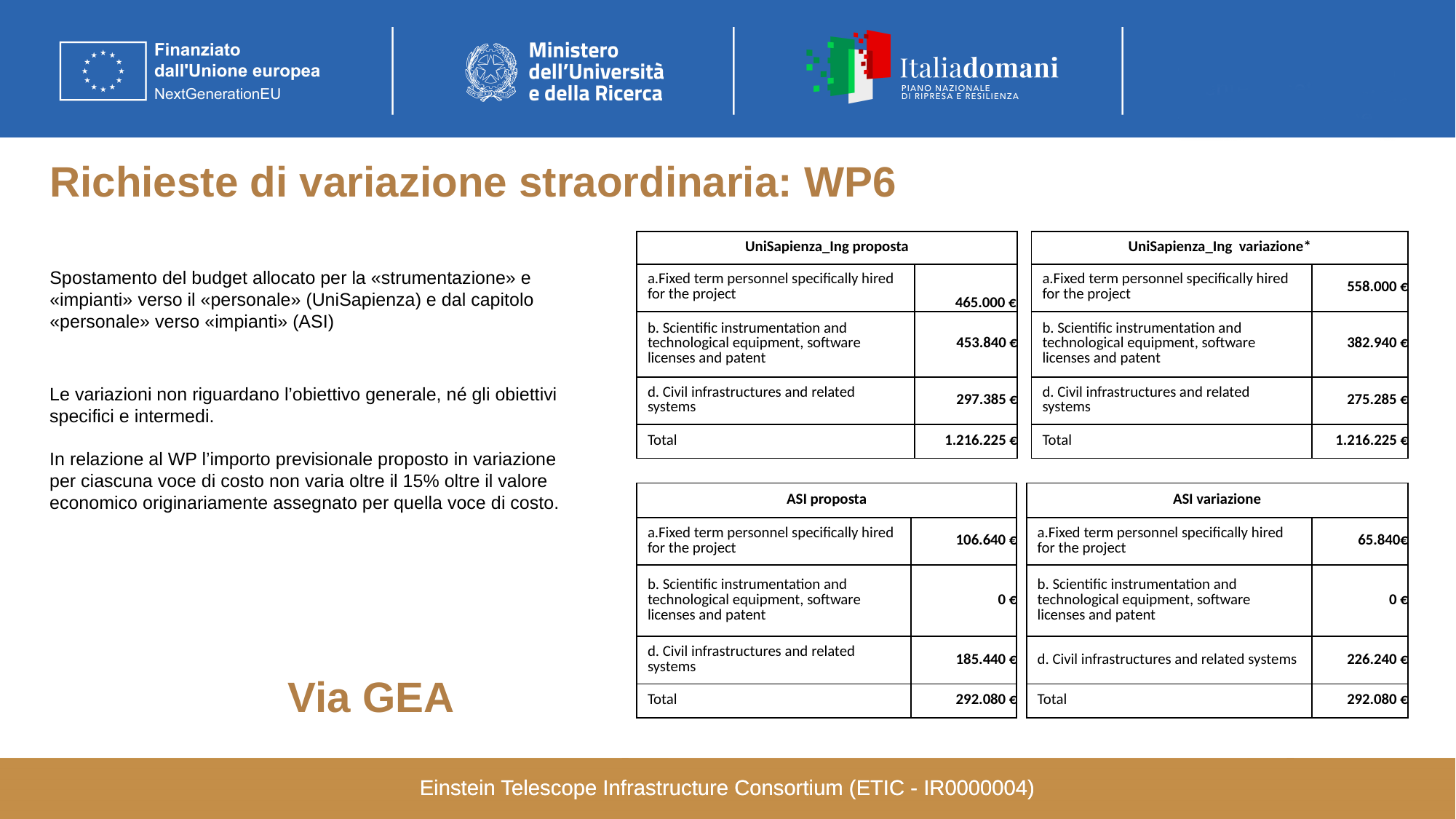

Richieste di variazione straordinaria: WP6
| UniSapienza\_Ing proposta |  |  | UniSapienza\_Ing variazione\* |  |
| --- | --- | --- | --- | --- |
| a.Fixed term personnel specifically hired for the project | 465.000 € |  | a.Fixed term personnel specifically hired for the project | 558.000 € |
| b. Scientific instrumentation and technological equipment, software licenses and patent | 453.840 € |  | b. Scientific instrumentation and technological equipment, software licenses and patent | 382.940 € |
| d. Civil infrastructures and related systems | 297.385 € |  | d. Civil infrastructures and related systems | 275.285 € |
| Total | 1.216.225 € |  | Total | 1.216.225 € |
Spostamento del budget allocato per la «strumentazione» e «impianti» verso il «personale» (UniSapienza) e dal capitolo «personale» verso «impianti» (ASI)
Le variazioni non riguardano l’obiettivo generale, né gli obiettivi specifici e intermedi.

In relazione al WP l’importo previsionale proposto in variazione per ciascuna voce di costo non varia oltre il 15% oltre il valore economico originariamente assegnato per quella voce di costo.
| ASI proposta |  |  | ASI variazione |  |
| --- | --- | --- | --- | --- |
| a.Fixed term personnel specifically hired for the project | 106.640 € |  | a.Fixed term personnel specifically hired for the project | 65.840€ |
| b. Scientific instrumentation and technological equipment, software licenses and patent | 0 € |  | b. Scientific instrumentation and technological equipment, software licenses and patent | 0 € |
| d. Civil infrastructures and related systems | 185.440 € |  | d. Civil infrastructures and related systems | 226.240 € |
| Total | 292.080 € |  | Total | 292.080 € |
Via GEA
Einstein Telescope Infrastructure Consortium (ETIC - IR0000004)
Einstein Telescope Infrastructure Consortium (ETIC - IR0000004)
Einstein Telescope Infrastructure Consortium (ETIC - IR0000004)